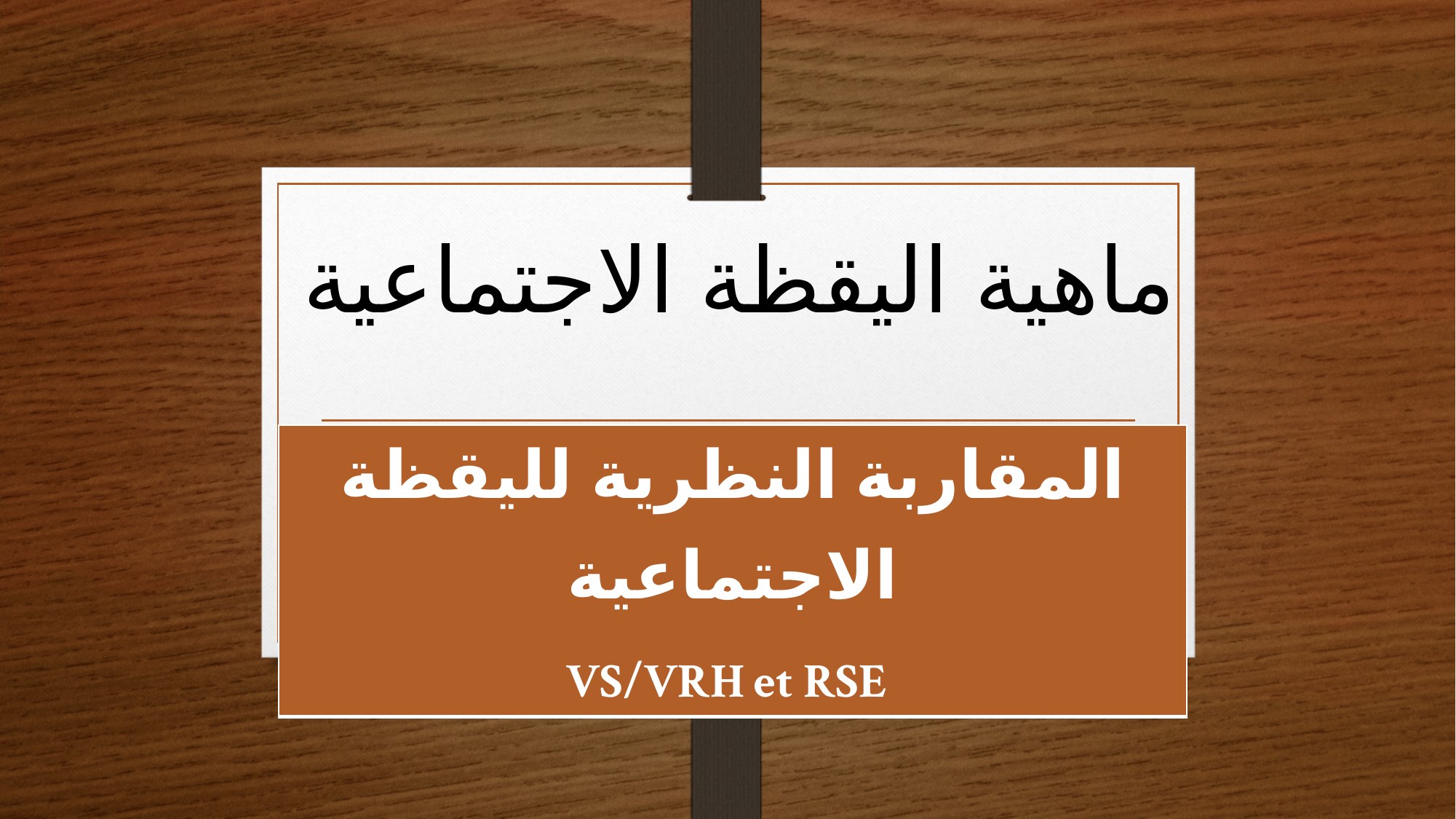

ماهية اليقظة الاجتماعية

| المقاربة النظرية لليقظة الاجتماعية VS/VRH et RSE |
| --- |